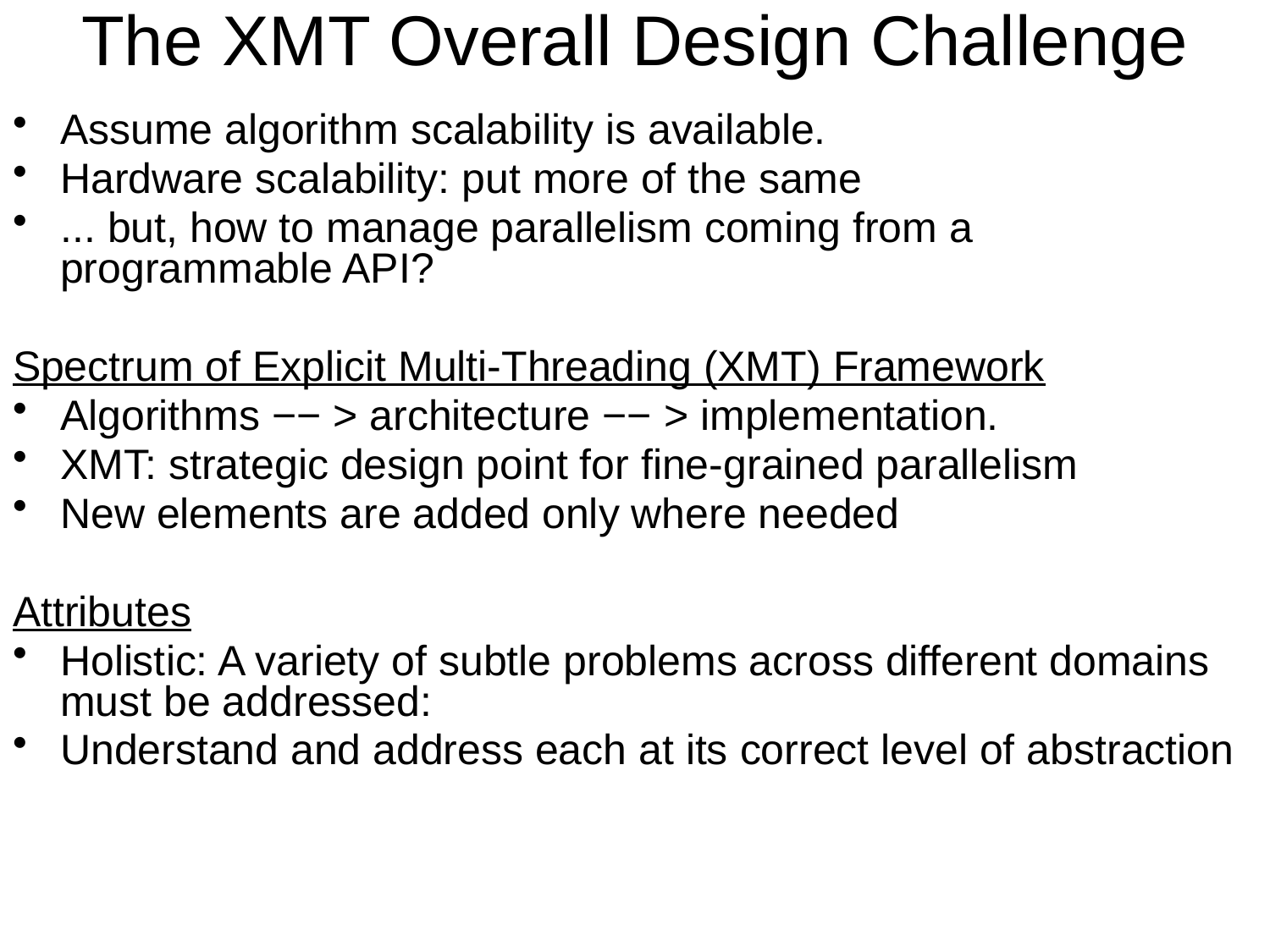

The XMT Overall Design Challenge
Assume algorithm scalability is available.
Hardware scalability: put more of the same
... but, how to manage parallelism coming from a programmable API?

Spectrum of Explicit Multi-Threading (XMT) Framework
Algorithms −− > architecture −− > implementation.
XMT: strategic design point for fine-grained parallelism
New elements are added only where needed

Attributes
Holistic: A variety of subtle problems across different domains must be addressed:
Understand and address each at its correct level of abstraction